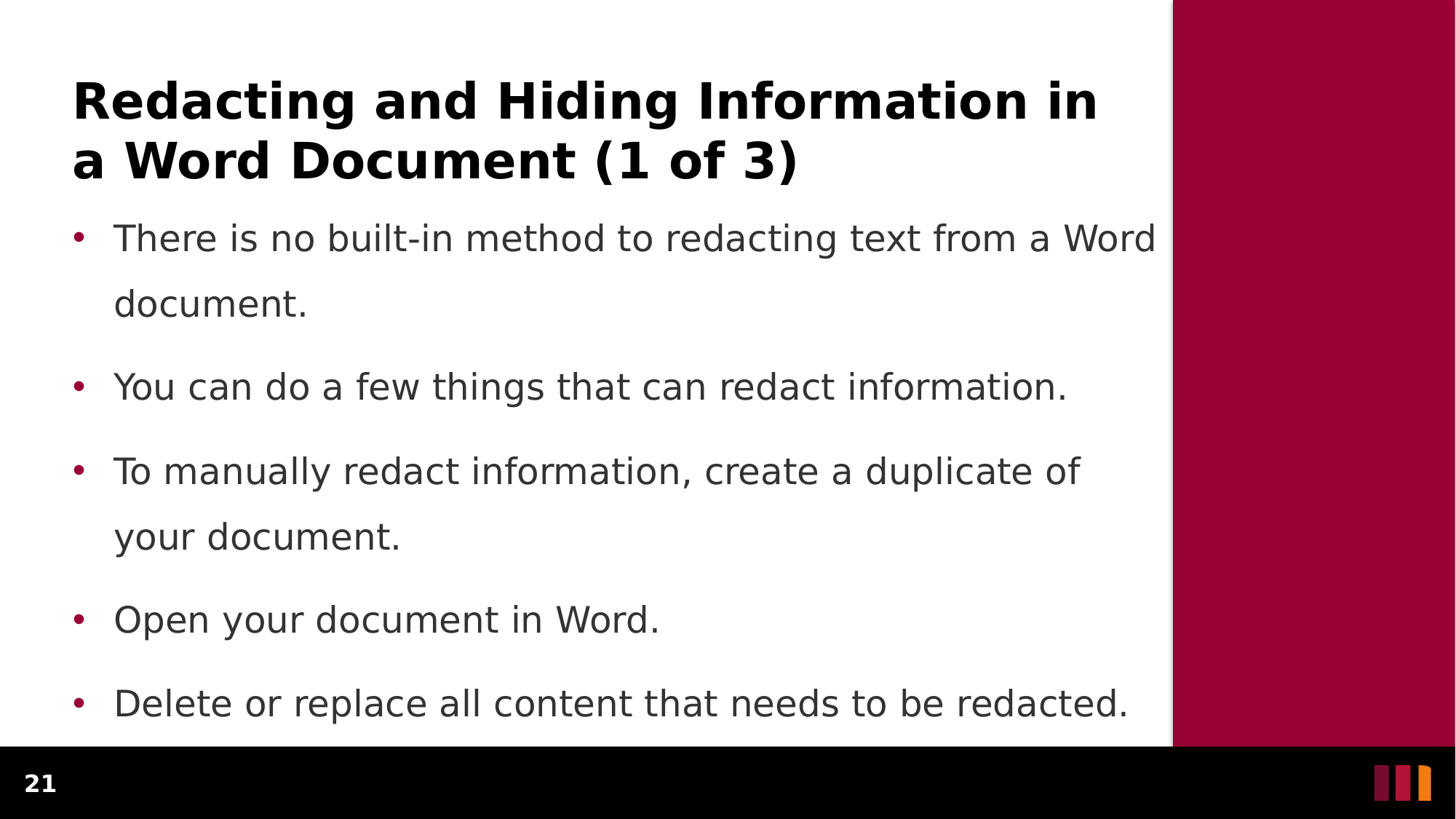

# Redacting and Hiding Information in a Word Document (1 of 3)
There is no built-in method to redacting text from a Word document.
You can do a few things that can redact information.
To manually redact information, create a duplicate of your document.
Open your document in Word.
Delete or replace all content that needs to be redacted.
21